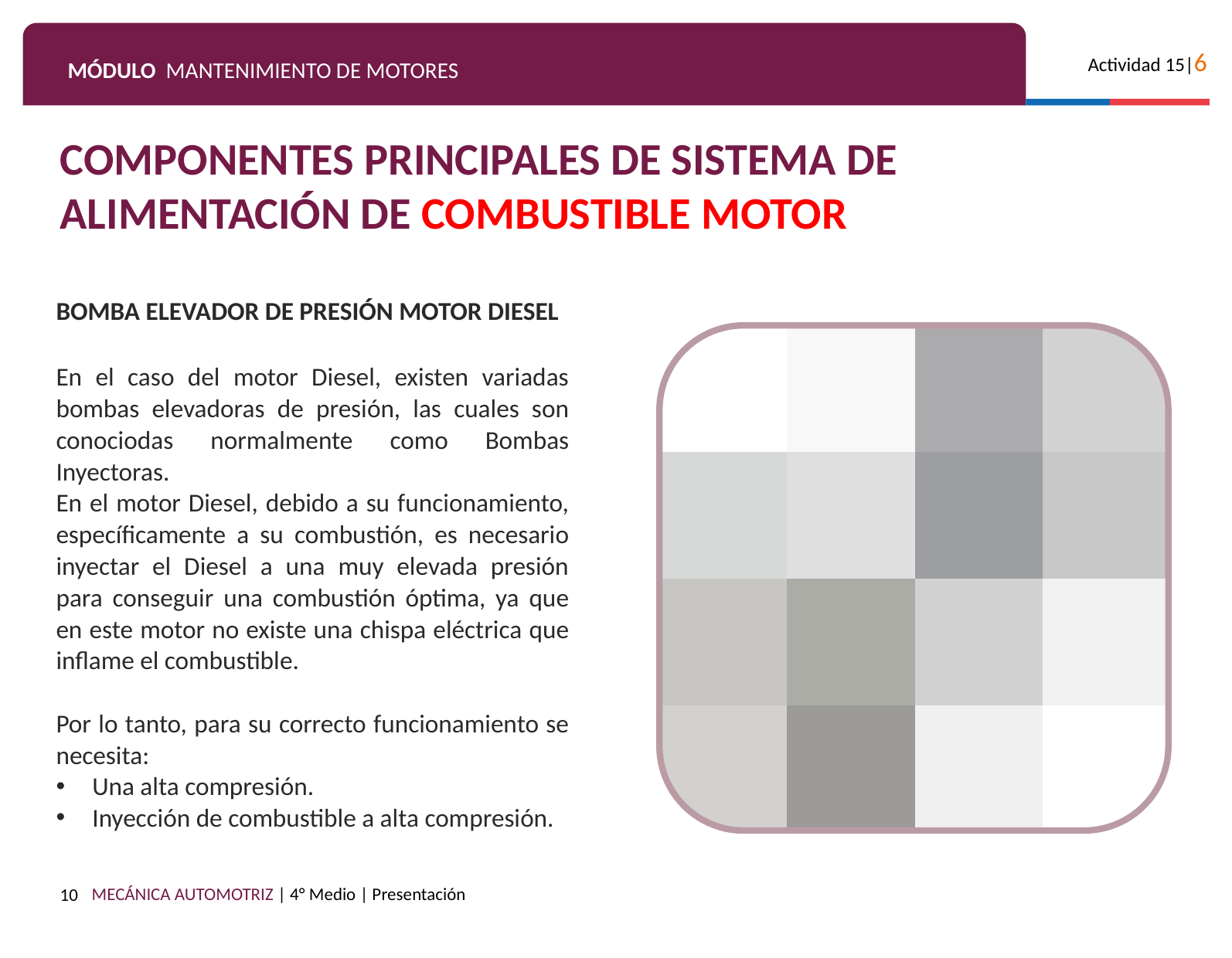

COMPONENTES PRINCIPALES DE SISTEMA DE ALIMENTACIÓN DE COMBUSTIBLE MOTOR
BOMBA ELEVADOR DE PRESIÓN MOTOR DIESEL

En el caso del motor Diesel, existen variadas bombas elevadoras de presión, las cuales son conociodas normalmente como Bombas Inyectoras.
En el motor Diesel, debido a su funcionamiento, específicamente a su combustión, es necesario inyectar el Diesel a una muy elevada presión para conseguir una combustión óptima, ya que en este motor no existe una chispa eléctrica que inflame el combustible.

Por lo tanto, para su correcto funcionamiento se necesita:
Una alta compresión.
Inyección de combustible a alta compresión.

10